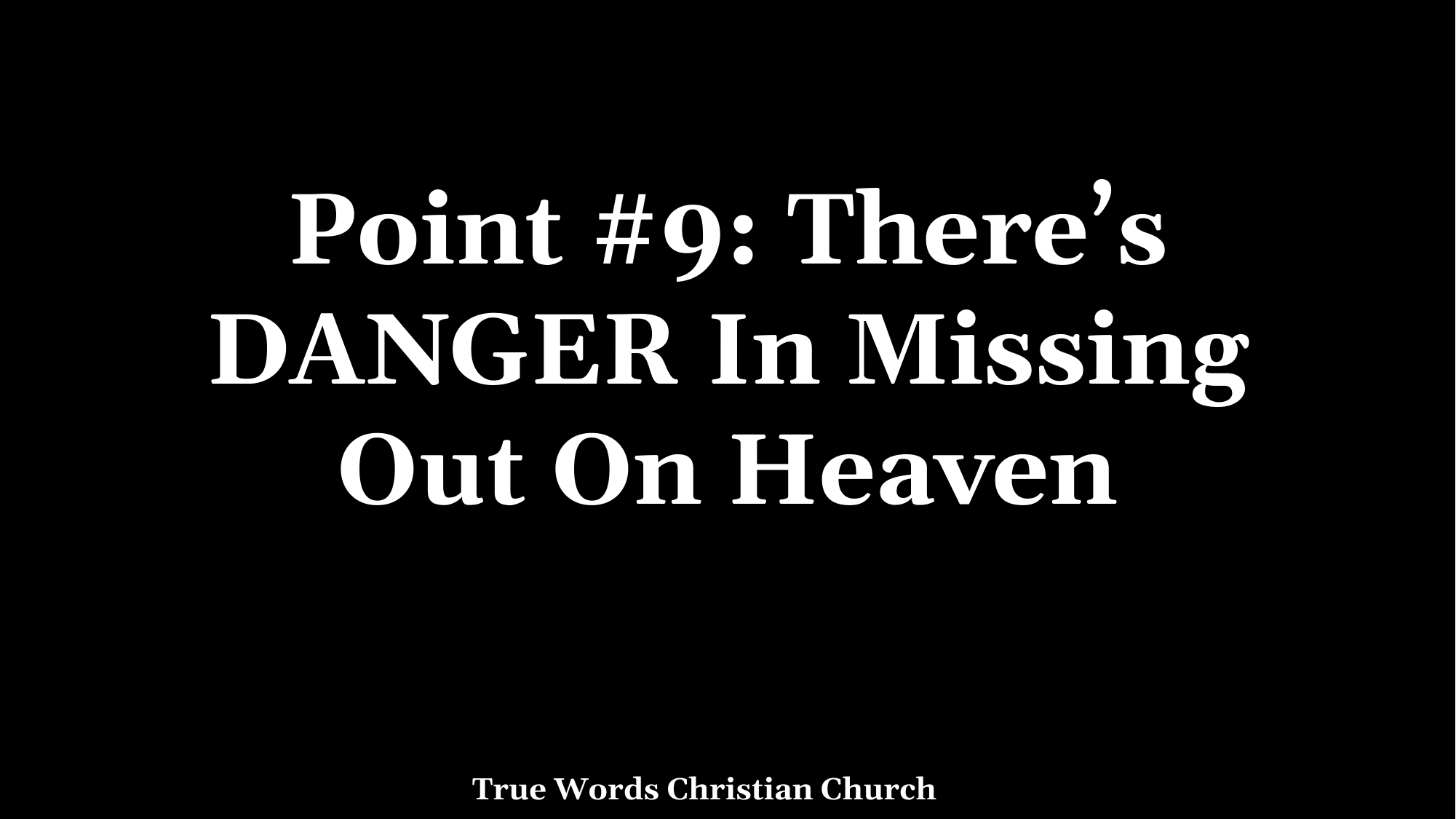

Point #9: There’s
DANGER In Missing
Out On Heaven
True Words Christian Church